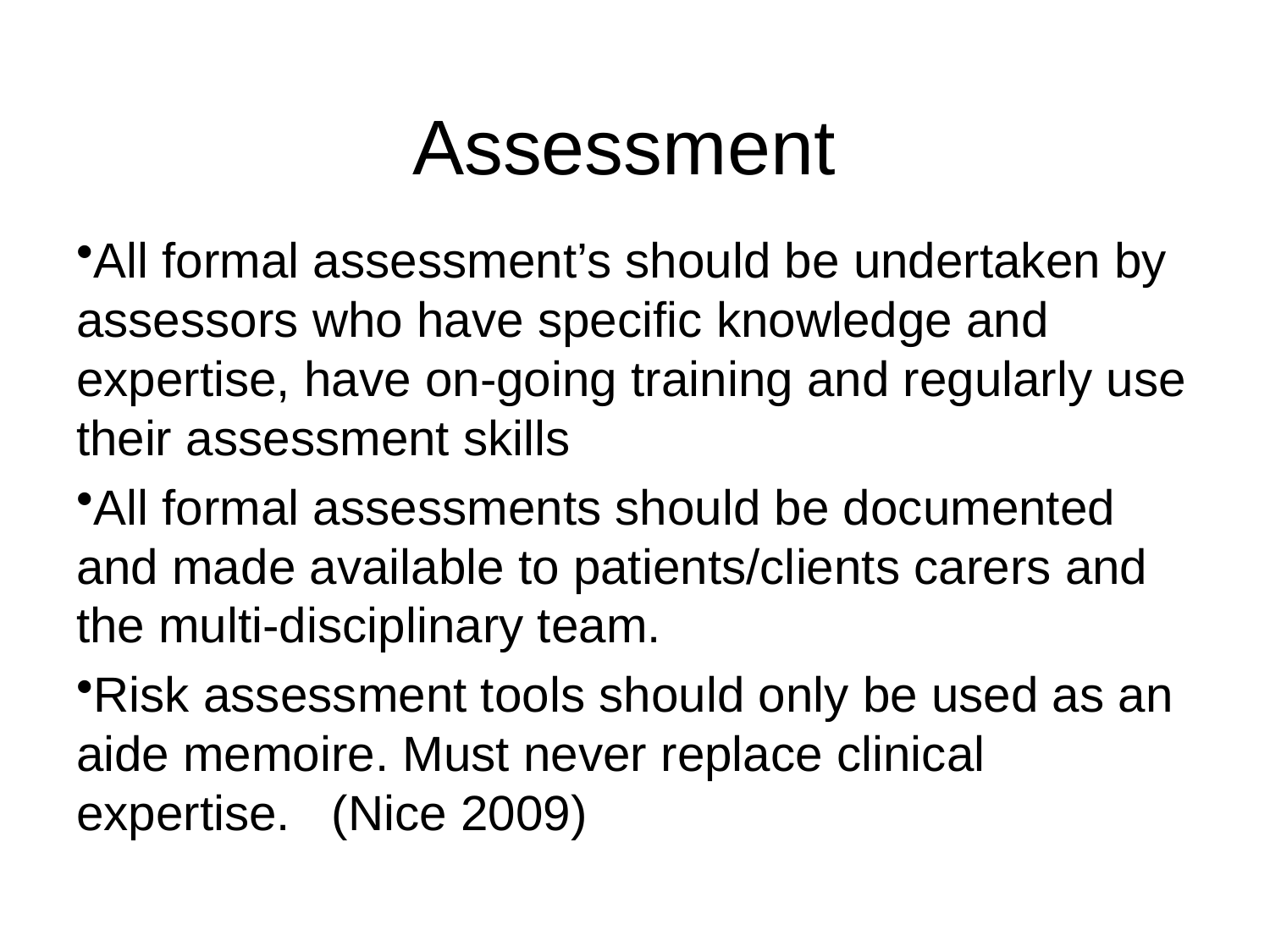

Assessment
All formal assessment’s should be undertaken by assessors who have specific knowledge and expertise, have on-going training and regularly use their assessment skills
All formal assessments should be documented and made available to patients/clients carers and the multi-disciplinary team.
Risk assessment tools should only be used as an aide memoire. Must never replace clinical expertise.   (Nice 2009)